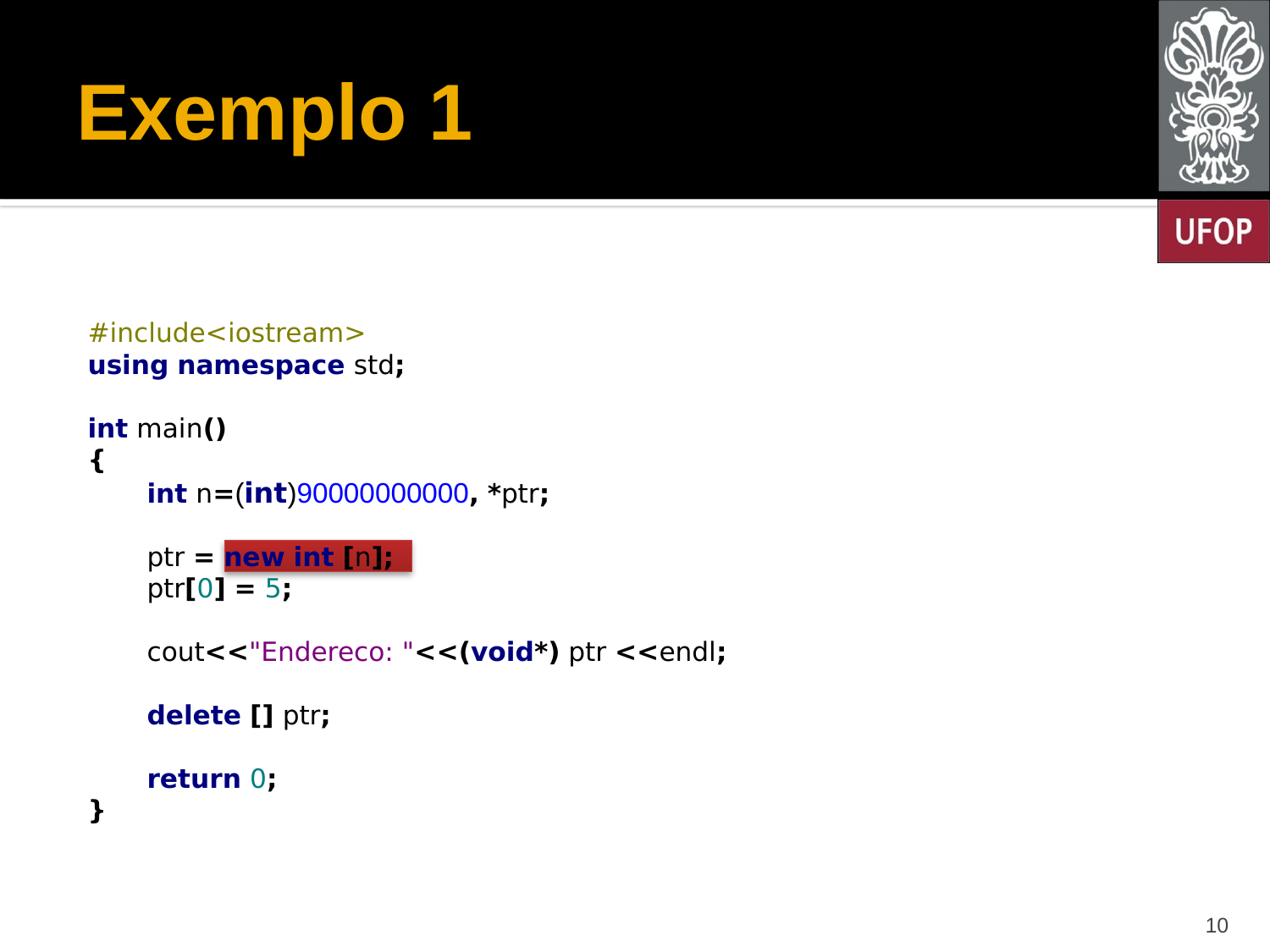

# Exemplo 1
#include<iostream>
using namespace std;

int main()
{
       int n=(int)90000000000, *ptr;

       ptr = new int [n];
       ptr[0] = 5;

       cout<<"Endereco: "<<(void*) ptr <<endl;

       delete [] ptr;

       return 0;
}

10